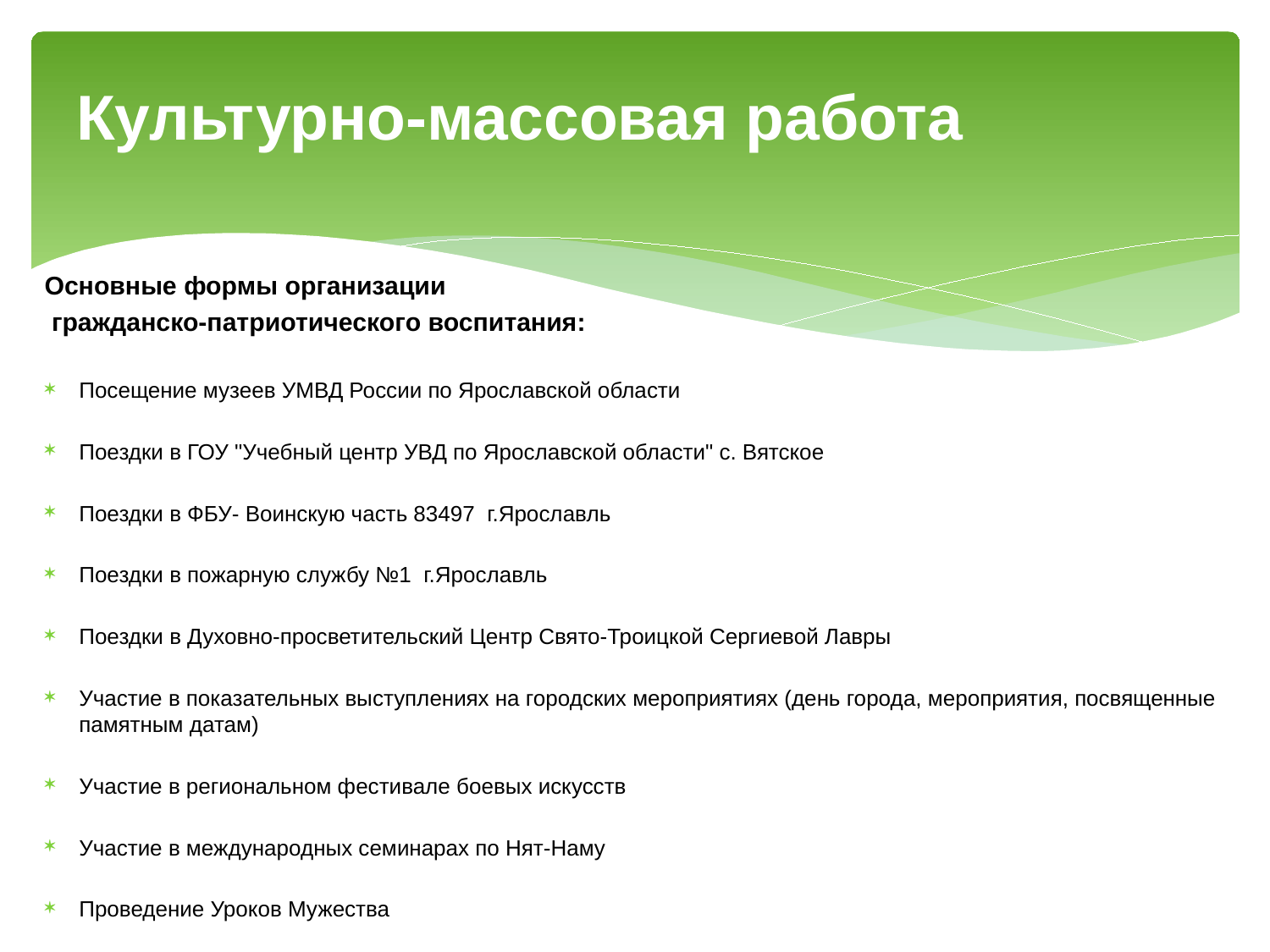

# Культурно-массовая работа

Основные формы организации
 гражданско-патриотического воспитания:

Посещение музеев УМВД России по Ярославской области

Поездки в ГОУ "Учебный центр УВД по Ярославской области" с. Вятское

Поездки в ФБУ- Воинскую часть 83497  г.Ярославль

Поездки в пожарную службу №1  г.Ярославль

Поездки в Духовно-просветительский Центр Свято-Троицкой Сергиевой Лавры

Участие в показательных выступлениях на городских мероприятиях (день города, мероприятия, посвященные памятным датам)

Участие в региональном фестивале боевых искусств

Участие в международных семинарах по Нят-Наму

Проведение Уроков Мужества